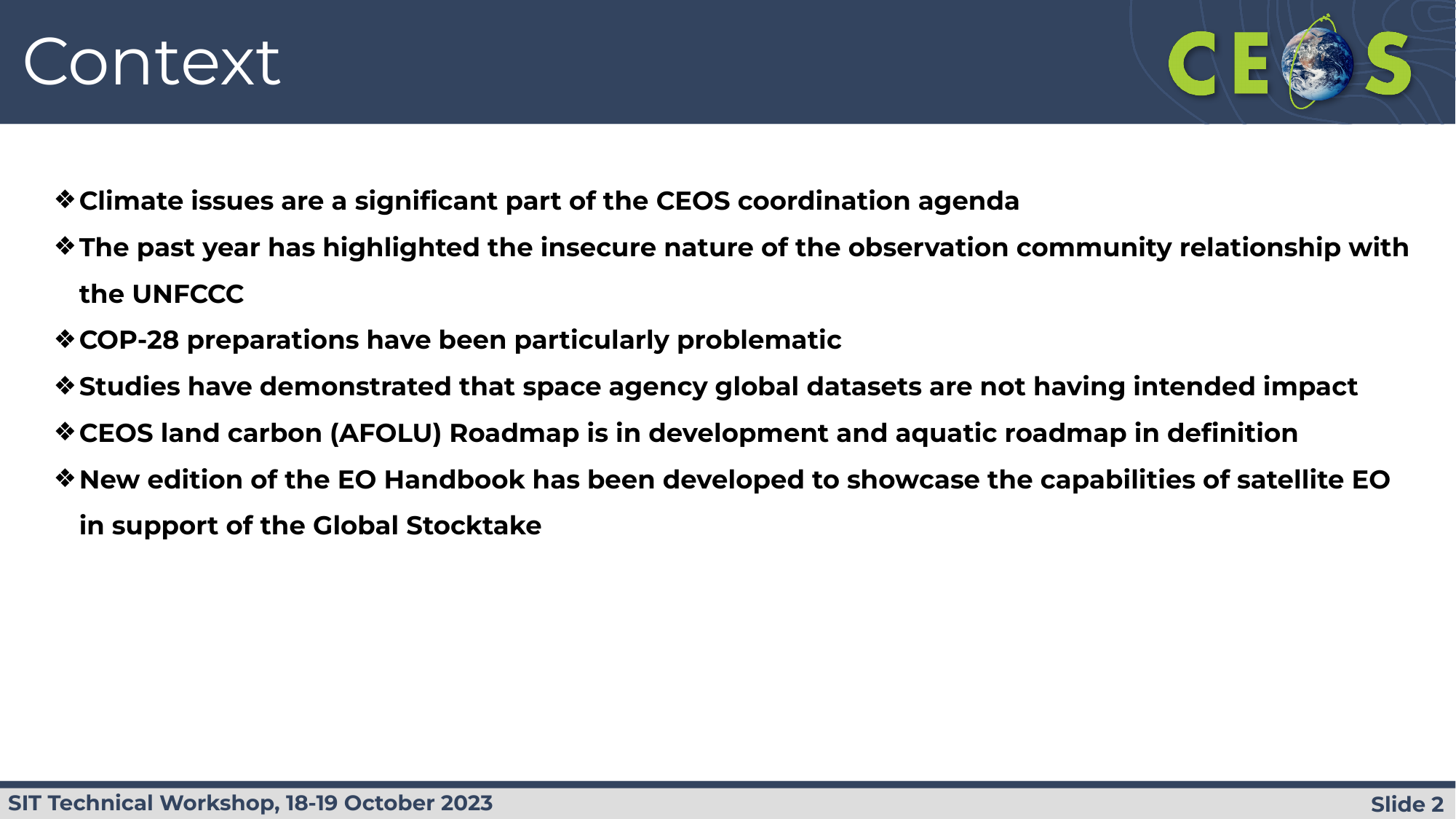

Context
Climate issues are a significant part of the CEOS coordination agenda
The past year has highlighted the insecure nature of the observation community relationship with the UNFCCC
COP-28 preparations have been particularly problematic
Studies have demonstrated that space agency global datasets are not having intended impact
CEOS land carbon (AFOLU) Roadmap is in development and aquatic roadmap in definition
New edition of the EO Handbook has been developed to showcase the capabilities of satellite EO in support of the Global Stocktake